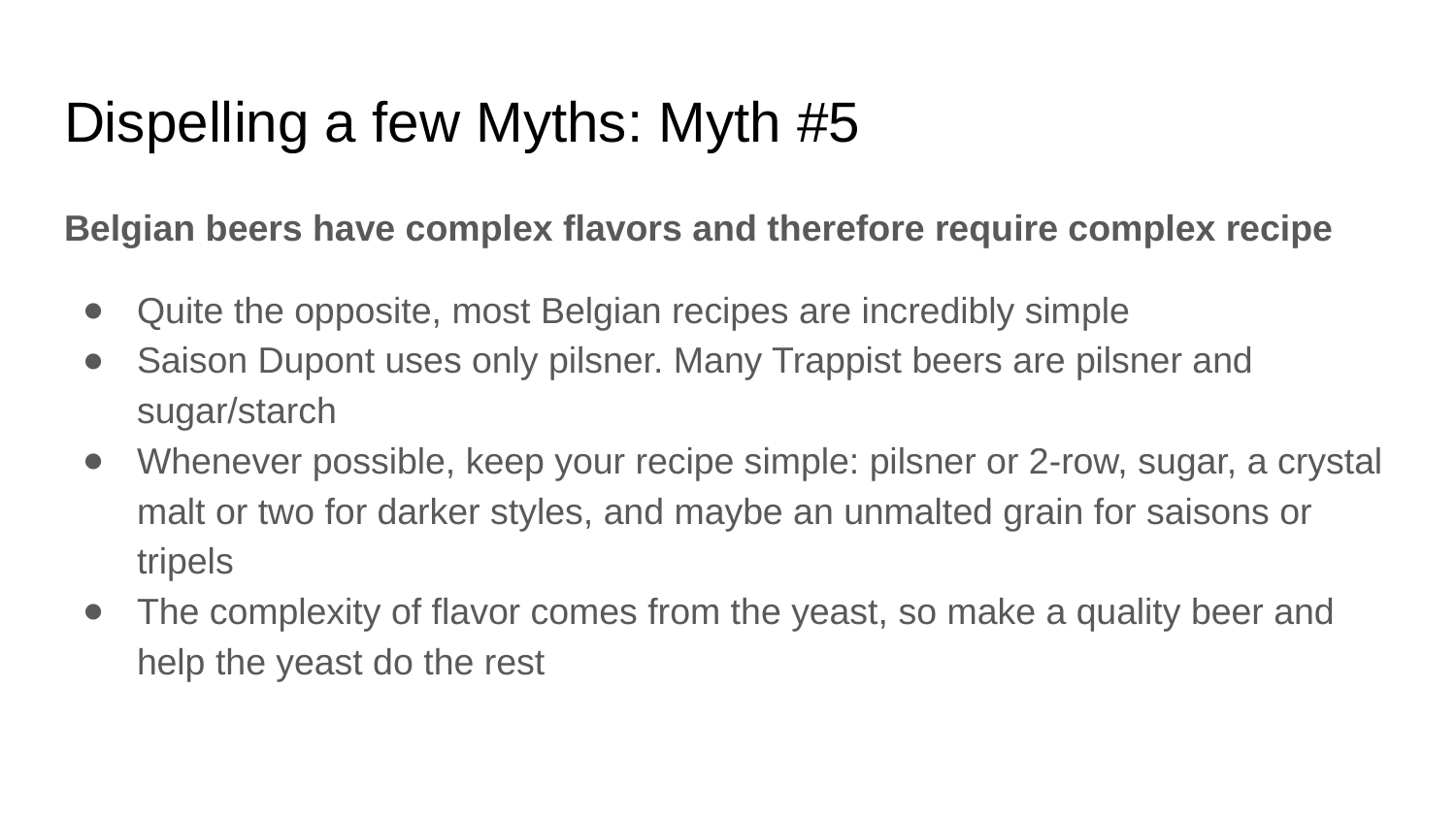

# Dispelling a few Myths: Myth #5
Belgian beers have complex flavors and therefore require complex recipe
Quite the opposite, most Belgian recipes are incredibly simple
Saison Dupont uses only pilsner. Many Trappist beers are pilsner and sugar/starch
Whenever possible, keep your recipe simple: pilsner or 2-row, sugar, a crystal malt or two for darker styles, and maybe an unmalted grain for saisons or tripels
The complexity of flavor comes from the yeast, so make a quality beer and help the yeast do the rest